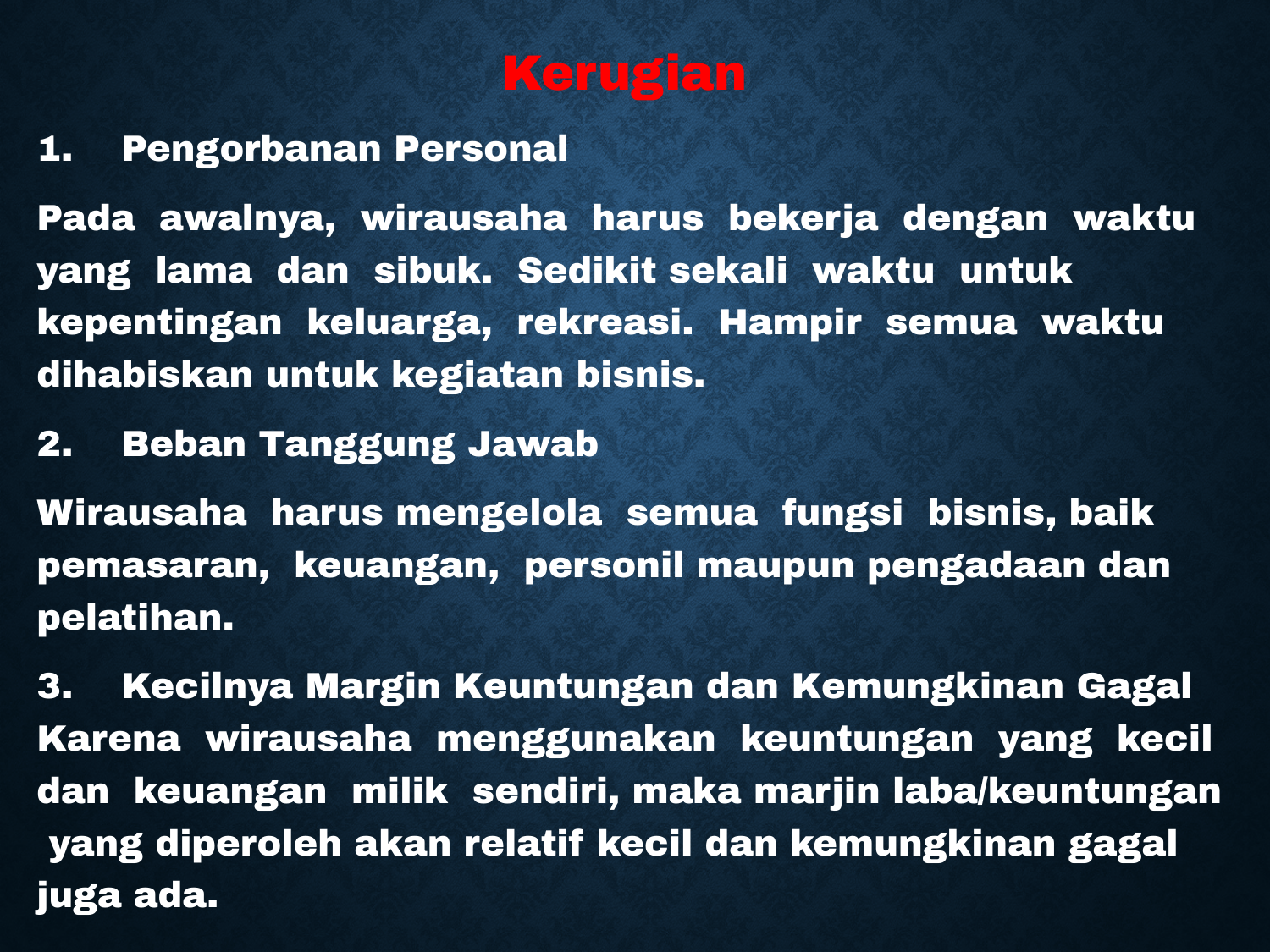

Kerugian
1.    Pengorbanan Personal
Pada  awalnya,  wirausaha  harus  bekerja  dengan  waktu  yang  lama  dan  sibuk.  Sedikit sekali  waktu  untuk  kepentingan  keluarga,  rekreasi.  Hampir  semua  waktu  dihabiskan untuk kegiatan bisnis.
2.    Beban Tanggung Jawab
Wirausaha  harus mengelola  semua  fungsi  bisnis, baik pemasaran,  keuangan,  personil maupun pengadaan dan pelatihan.
3.    Kecilnya Margin Keuntungan dan Kemungkinan Gagal
Karena  wirausaha  menggunakan  keuntungan  yang  kecil  dan  keuangan  milik  sendiri, maka marjin laba/keuntungan  yang diperoleh akan relatif kecil dan kemungkinan gagal juga ada.